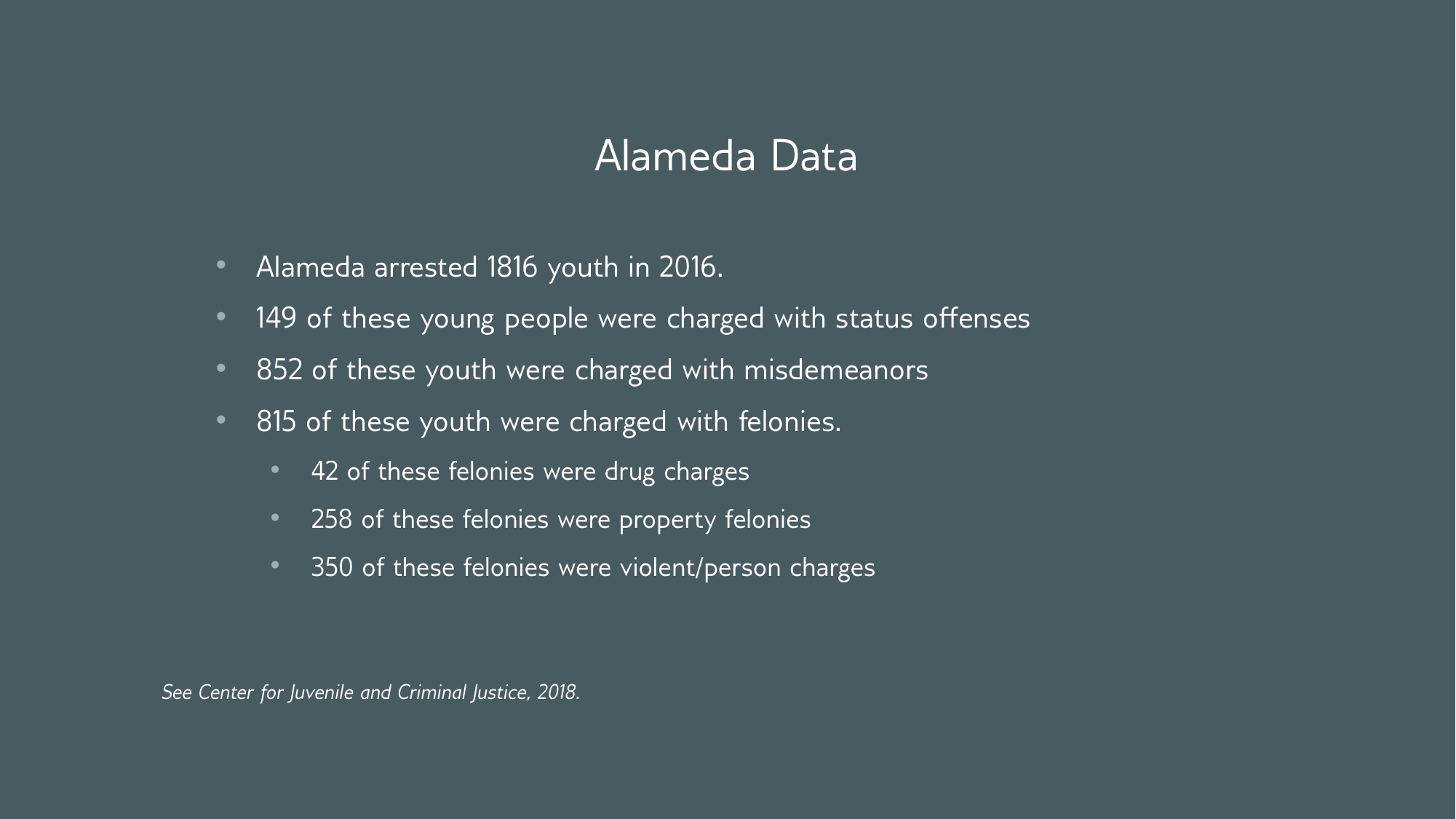

Alameda Data

Alameda arrested 1816 youth in 2016.
149 of these young people were charged with status offenses
852 of these youth were charged with misdemeanors
815 of these youth were charged with felonies.
42 of these felonies were drug charges
258 of these felonies were property felonies
350 of these felonies were violent/person charges

See Center for Juvenile and Criminal Justice, 2018.